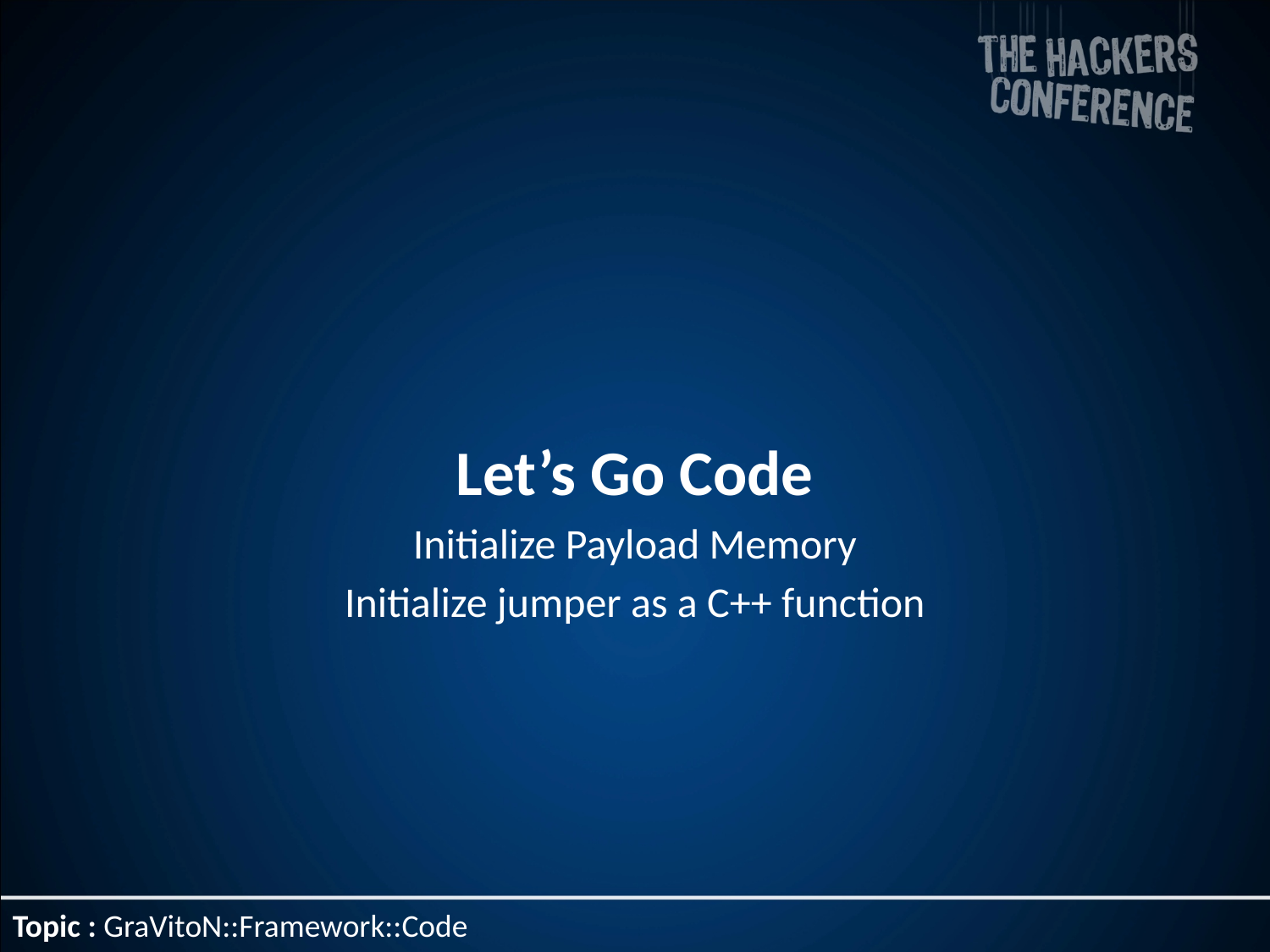

Let’s Go Code
Initialize Payload Memory
Initialize jumper as a C++ function
Topic : GraVitoN::Framework::Code